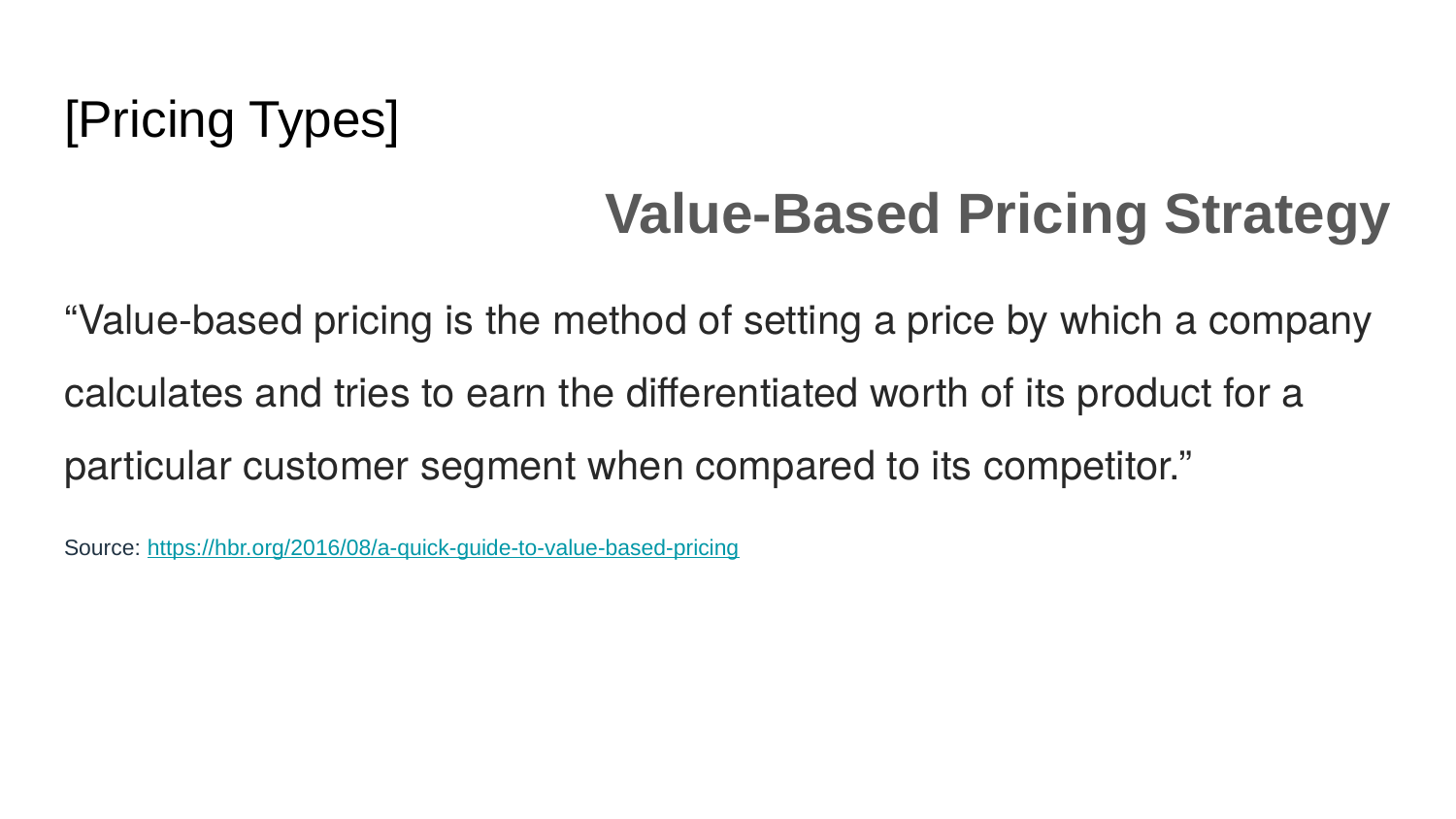

# [Pricing Types]

Value-Based Pricing Strategy
“Value-based pricing is the method of setting a price by which a company calculates and tries to earn the differentiated worth of its product for a particular customer segment when compared to its competitor.”
Source: https://hbr.org/2016/08/a-quick-guide-to-value-based-pricing